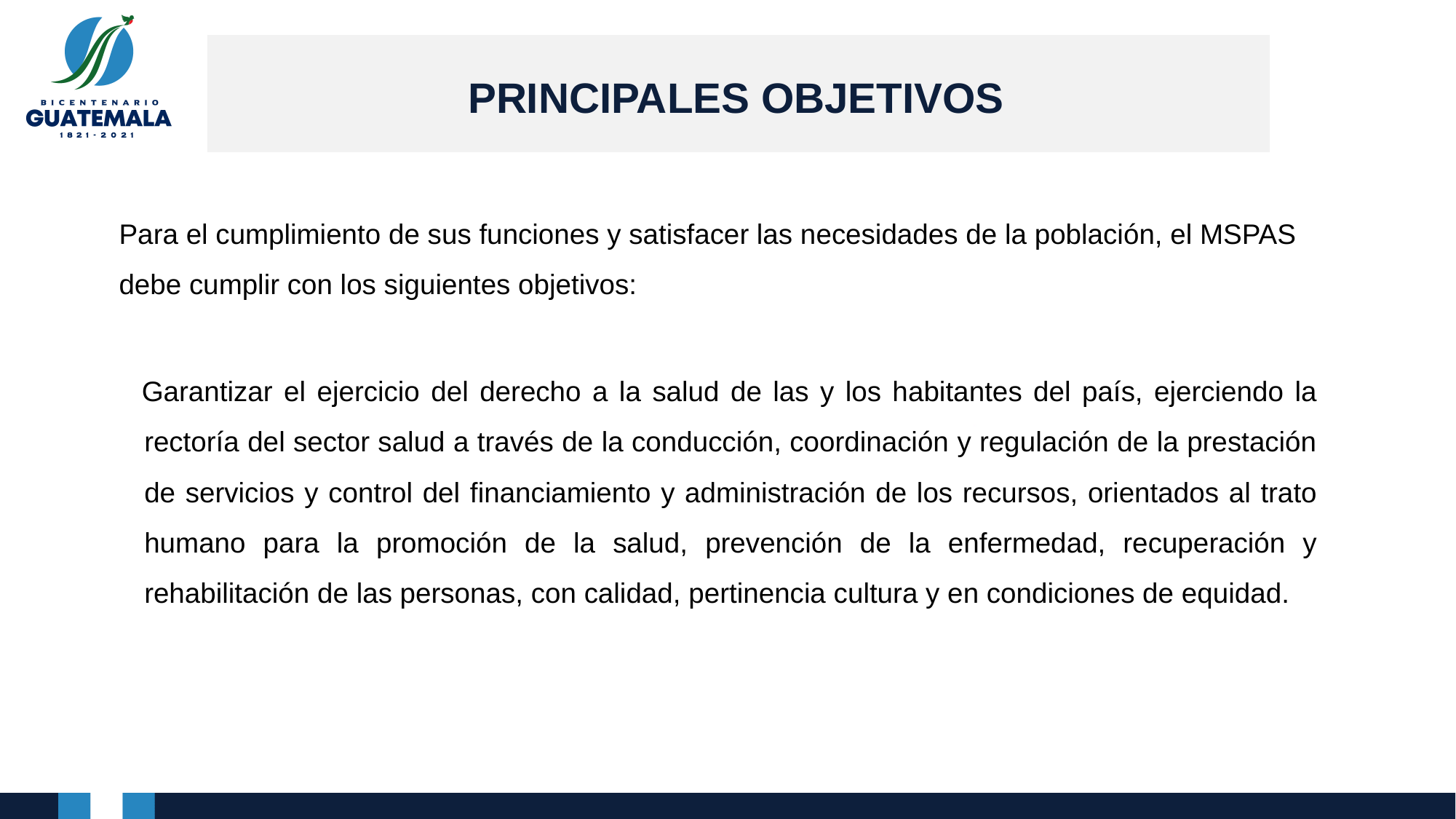

# PRINCIPALES OBJETIVOS
Para el cumplimiento de sus funciones y satisfacer las necesidades de la población, el MSPAS debe cumplir con los siguientes objetivos:

  Garantizar el ejercicio del derecho a la salud de las y los habitantes del país, ejerciendo la rectoría del sector salud a través de la conducción, coordinación y regulación de la prestación de servicios y control del financiamiento y administración de los recursos, orientados al trato humano para la promoción de la salud, prevención de la enfermedad, recuperación y rehabilitación de las personas, con calidad, pertinencia cultura y en condiciones de equidad.